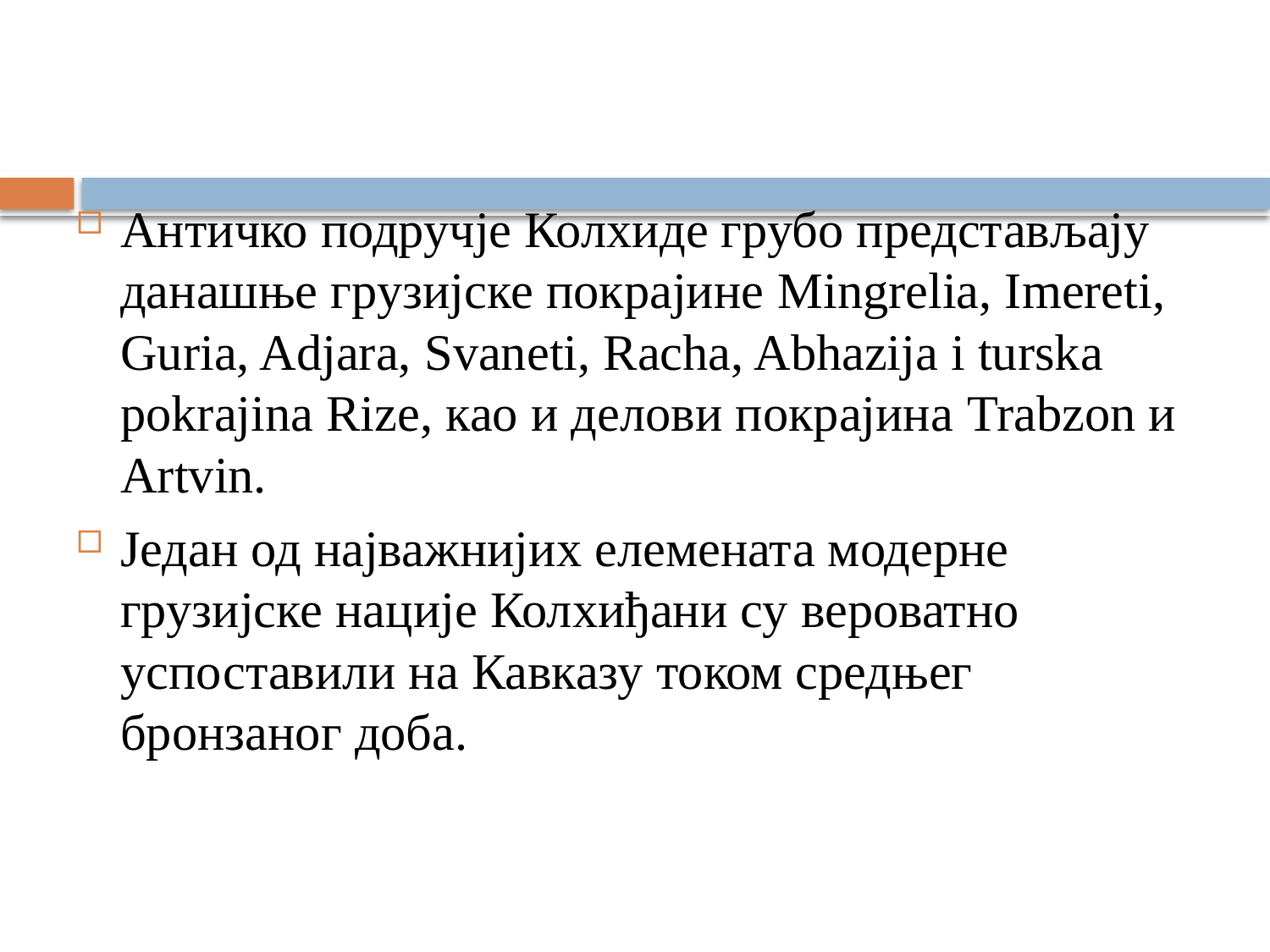

Античко подручје Колхиде грубо представљају  данашње грузијске покрајине Mingrelia, Imereti, Guria, Adjara, Svaneti, Racha, Abhazija i turska pokrajina Rize, као и делови покрајина Trabzon и Artvin.
Један од најважнијих елемената модерне грузијске нације Колхиђани су вероватно успоставили на Кавказу током средњег бронзаног доба.